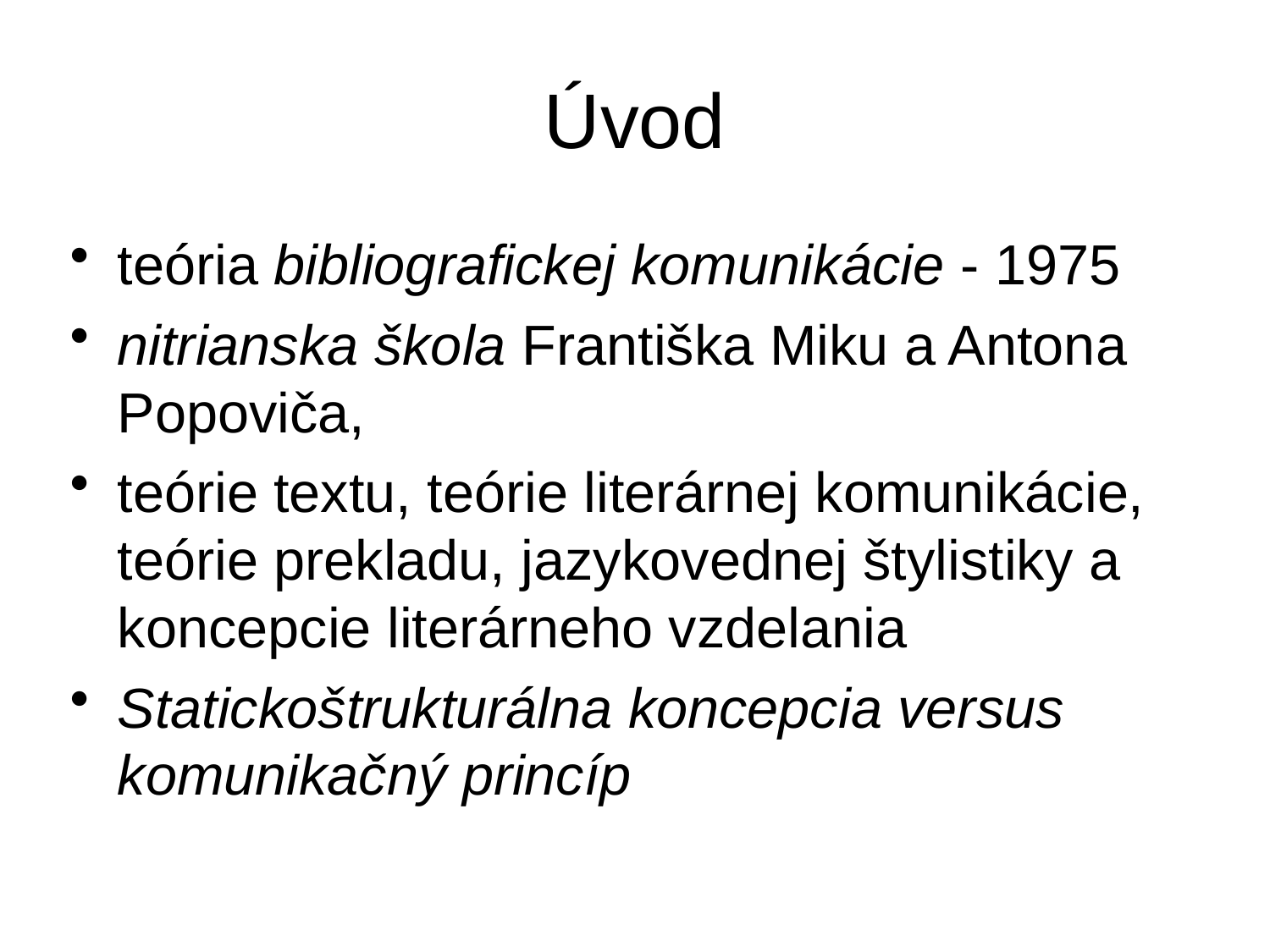

# Úvod
teória bibliografickej komunikácie - 1975
nitrianska škola Františka Miku a Antona Popoviča,
teórie textu, teórie literárnej komunikácie, teórie prekladu, jazykovednej štylistiky a koncepcie literárneho vzdelania
Statickoštrukturálna koncepcia versus komunikačný princíp